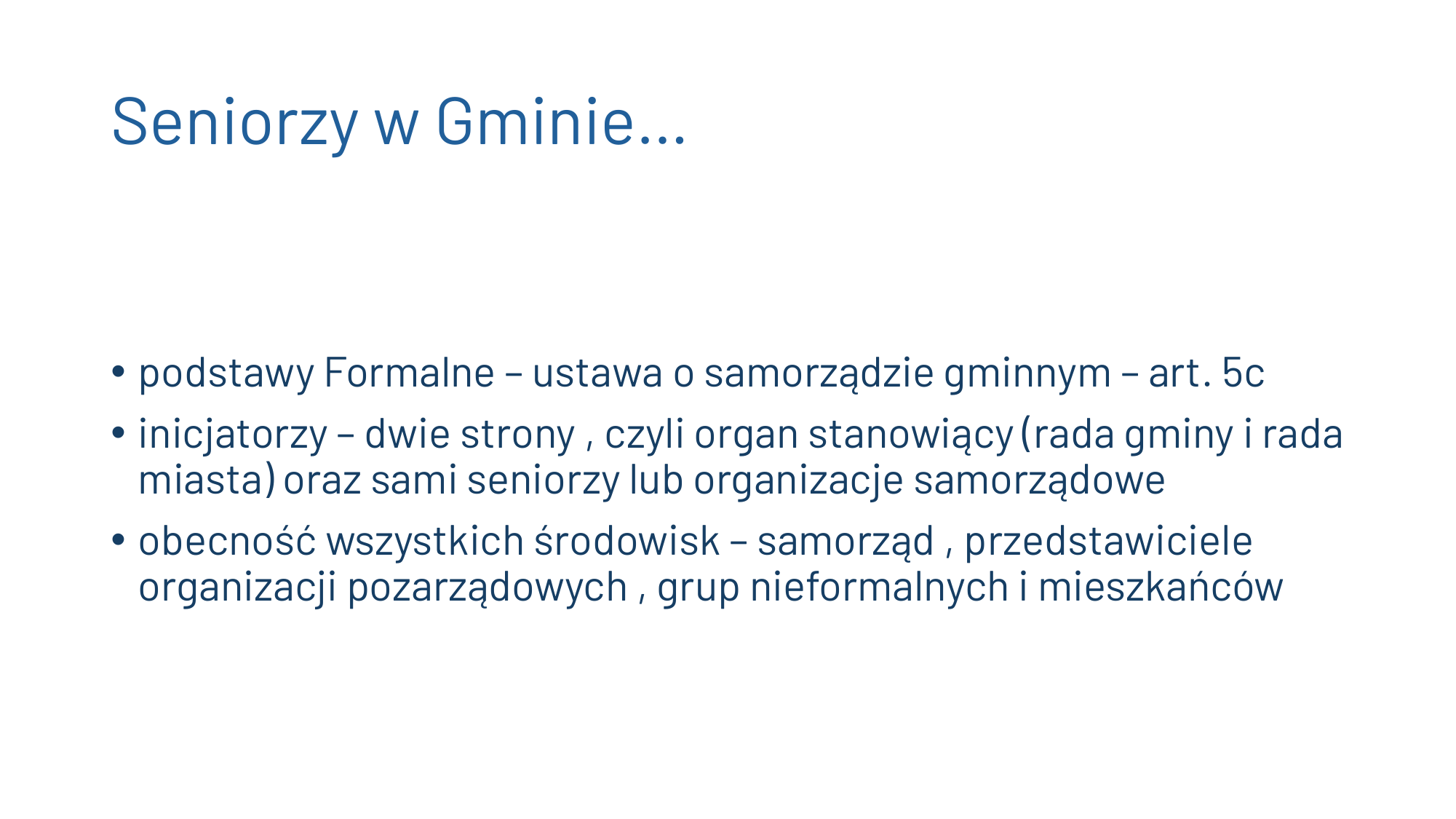

# Seniorzy w Gminie…

podstawy Formalne – ustawa o samorządzie gminnym – art. 5c
inicjatorzy – dwie strony , czyli organ stanowiący (rada gminy i rada miasta) oraz sami seniorzy lub organizacje samorządowe
obecność wszystkich środowisk – samorząd , przedstawiciele organizacji pozarządowych , grup nieformalnych i mieszkańców